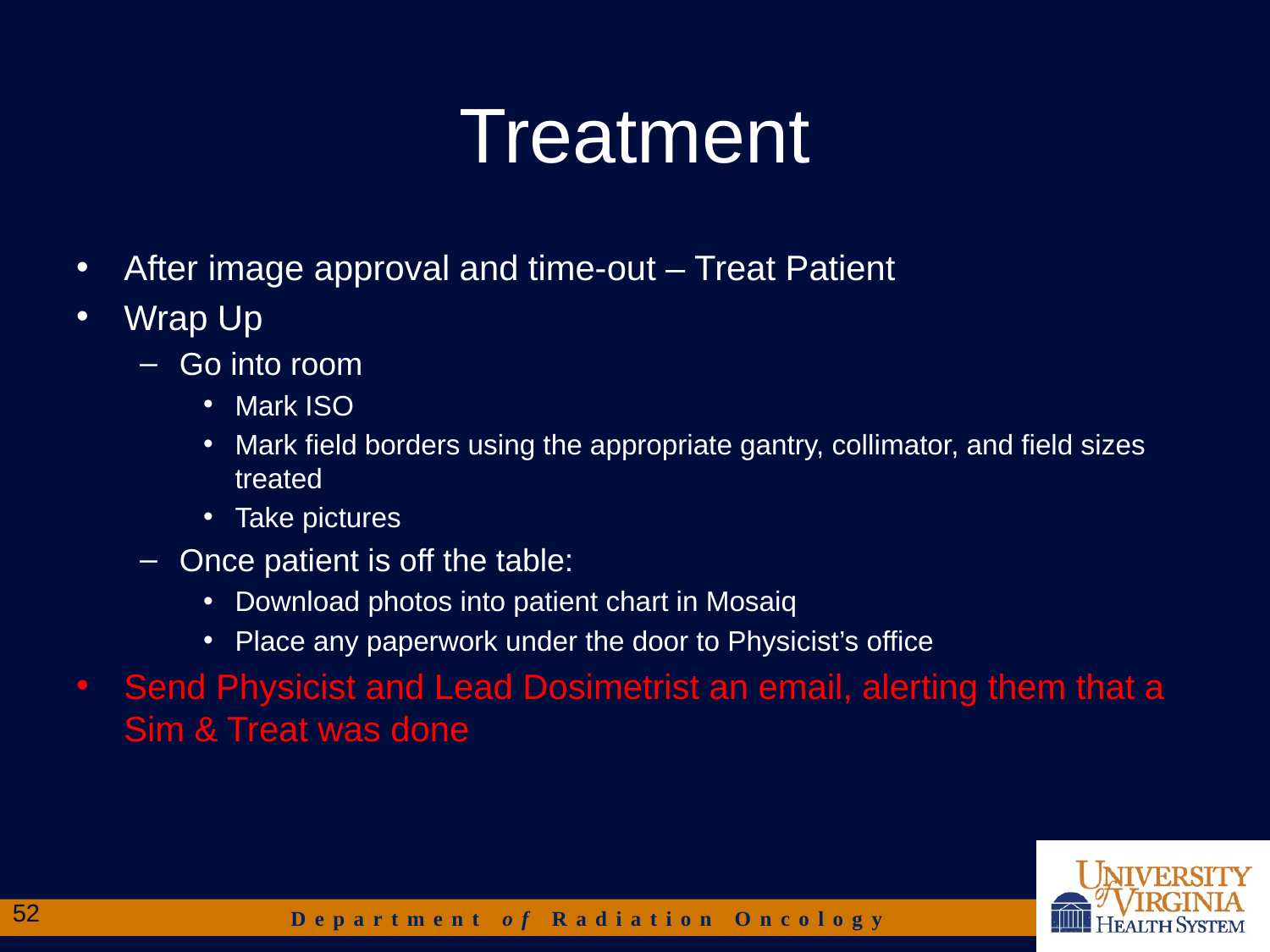

# Treatment
After image approval and time-out – Treat Patient
Wrap Up
Go into room
Mark ISO
Mark field borders using the appropriate gantry, collimator, and field sizes treated
Take pictures
Once patient is off the table:
Download photos into patient chart in Mosaiq
Place any paperwork under the door to Physicist’s office
Send Physicist and Lead Dosimetrist an email, alerting them that a Sim & Treat was done
52